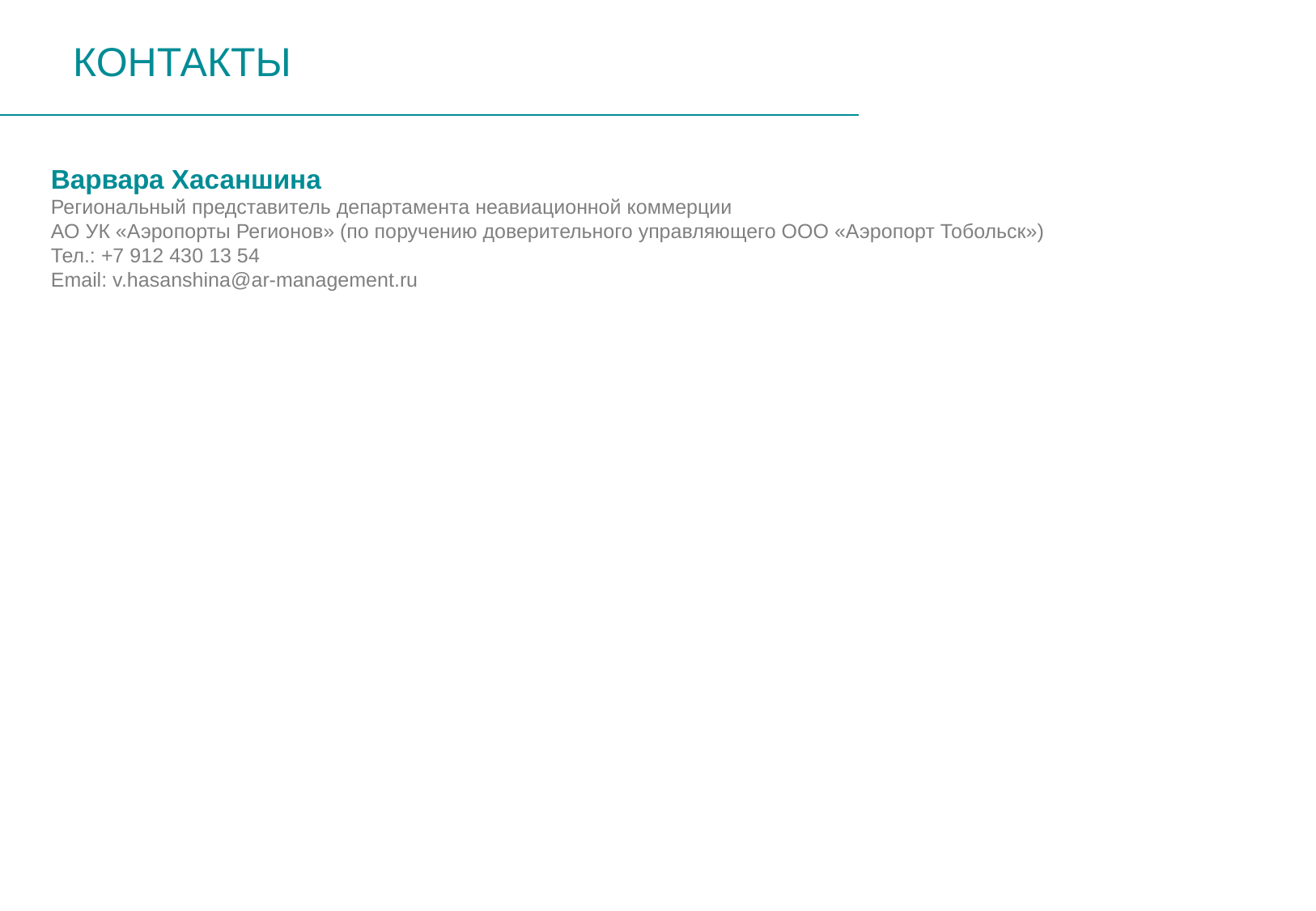

КОНТАКТЫ
Варвара Хасаншина
Региональный представитель департамента неавиационной коммерции
АО УК «Аэропорты Регионов» (по поручению доверительного управляющего ООО «Аэропорт Тобольск»)
Тел.: +7 912 430 13 54
Email: v.hasanshina@ar-management.ru